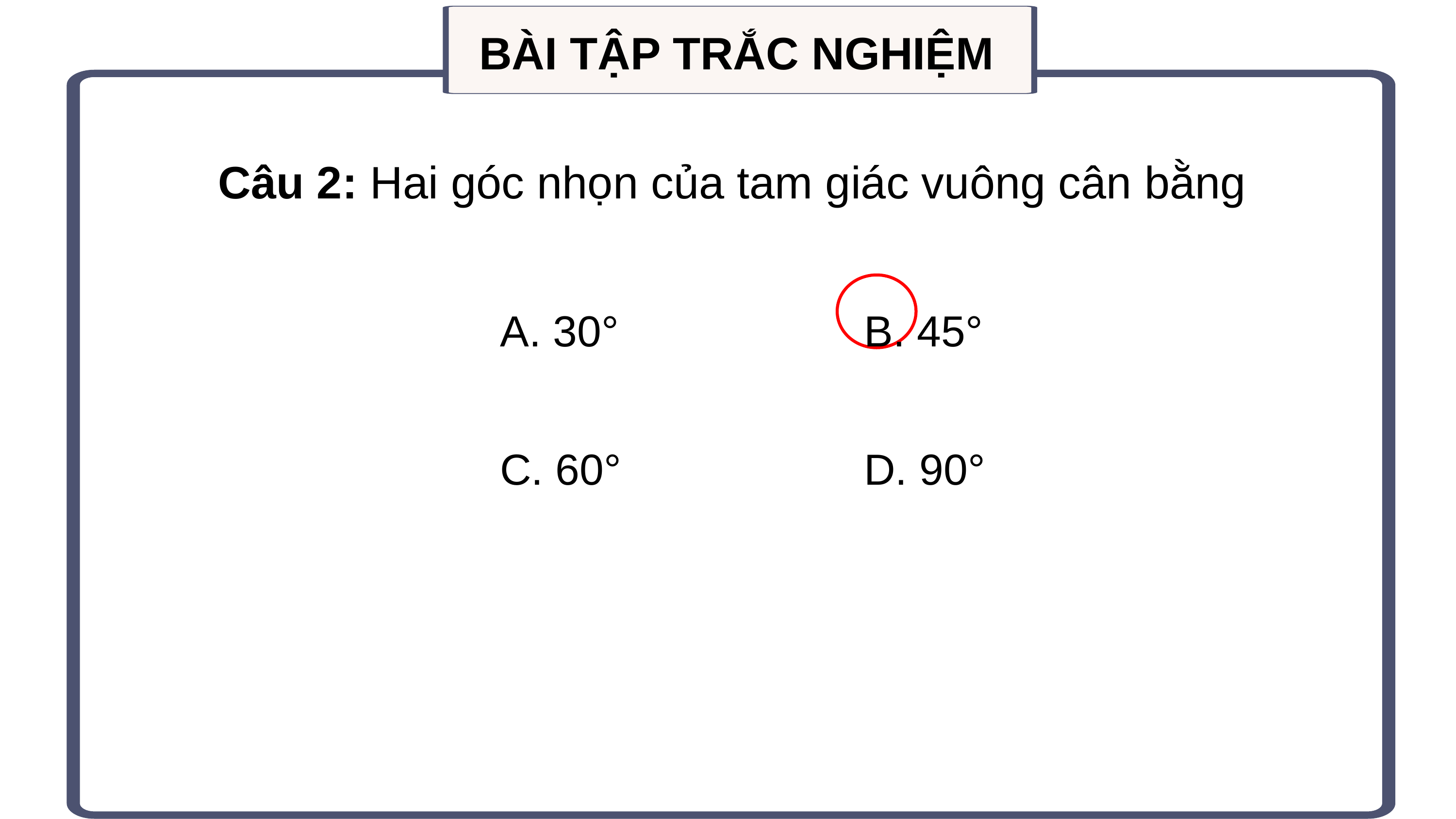

BÀI TẬP TRẮC NGHIỆM

Câu 2: Hai góc nhọn của tam giác vuông cân bằng
A. 30°				B. 45°
C. 60°				D. 90°